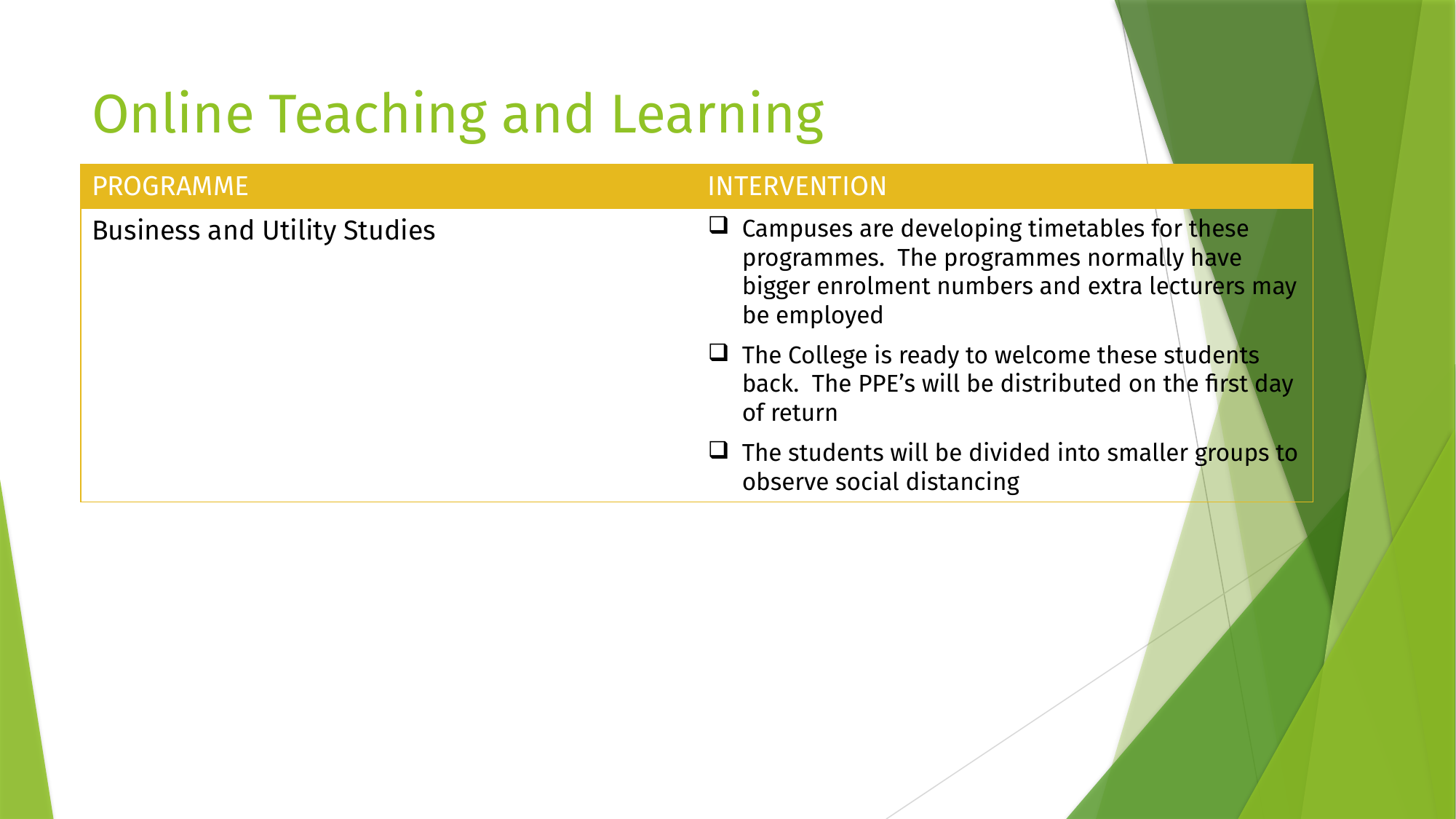

# Online Teaching and Learning
| PROGRAMME | INTERVENTION |
| --- | --- |
| Business and Utility Studies | Campuses are developing timetables for these programmes. The programmes normally have bigger enrolment numbers and extra lecturers may be employed |
|  | The College is ready to welcome these students back. The PPE’s will be distributed on the first day of return |
|  | The students will be divided into smaller groups to observe social distancing |